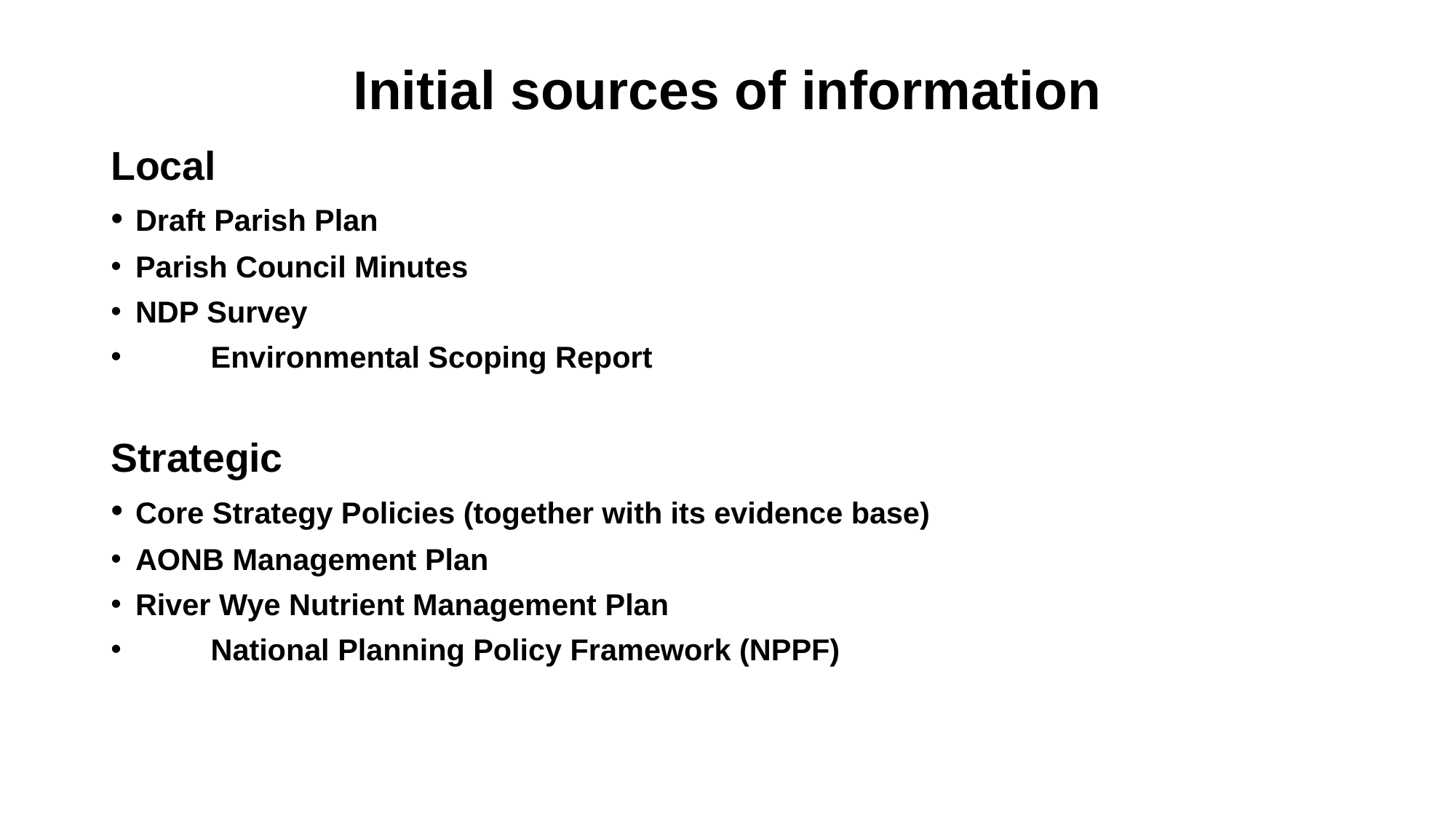

# Initial sources of information
Local
	Draft Parish Plan
	Parish Council Minutes
	NDP Survey
         Environmental Scoping Report

Strategic
	Core Strategy Policies (together with its evidence base)
	AONB Management Plan
	River Wye Nutrient Management Plan
         National Planning Policy Framework (NPPF)